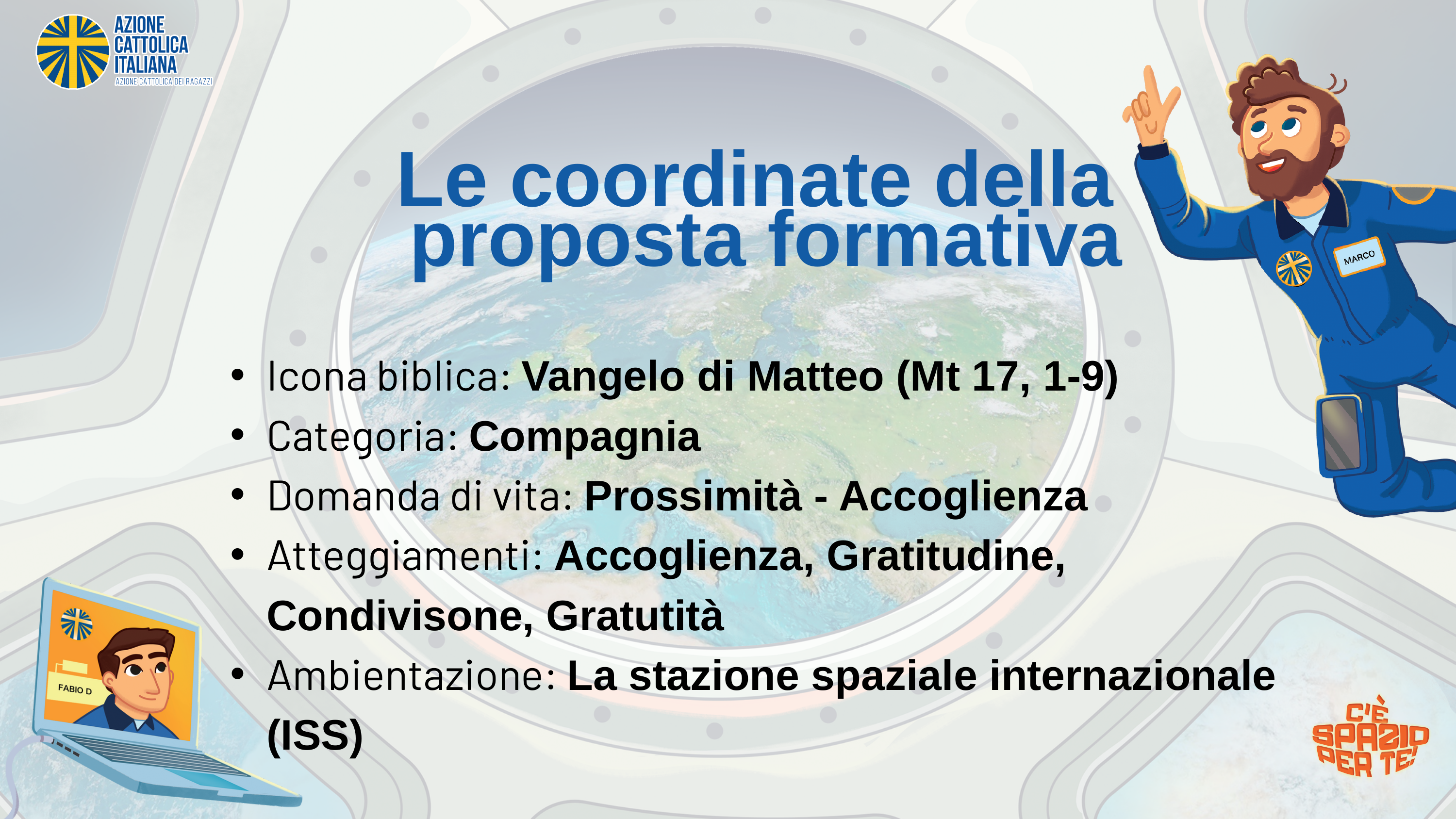

Le coordinate della
proposta formativa

Icona biblica: Vangelo di Matteo (Mt 17, 1-9)
Categoria: Compagnia
Domanda di vita: Prossimità - Accoglienza
Atteggiamenti: Accoglienza, Gratitudine, Condivisone, Gratutità
Ambientazione: La stazione spaziale internazionale (ISS)